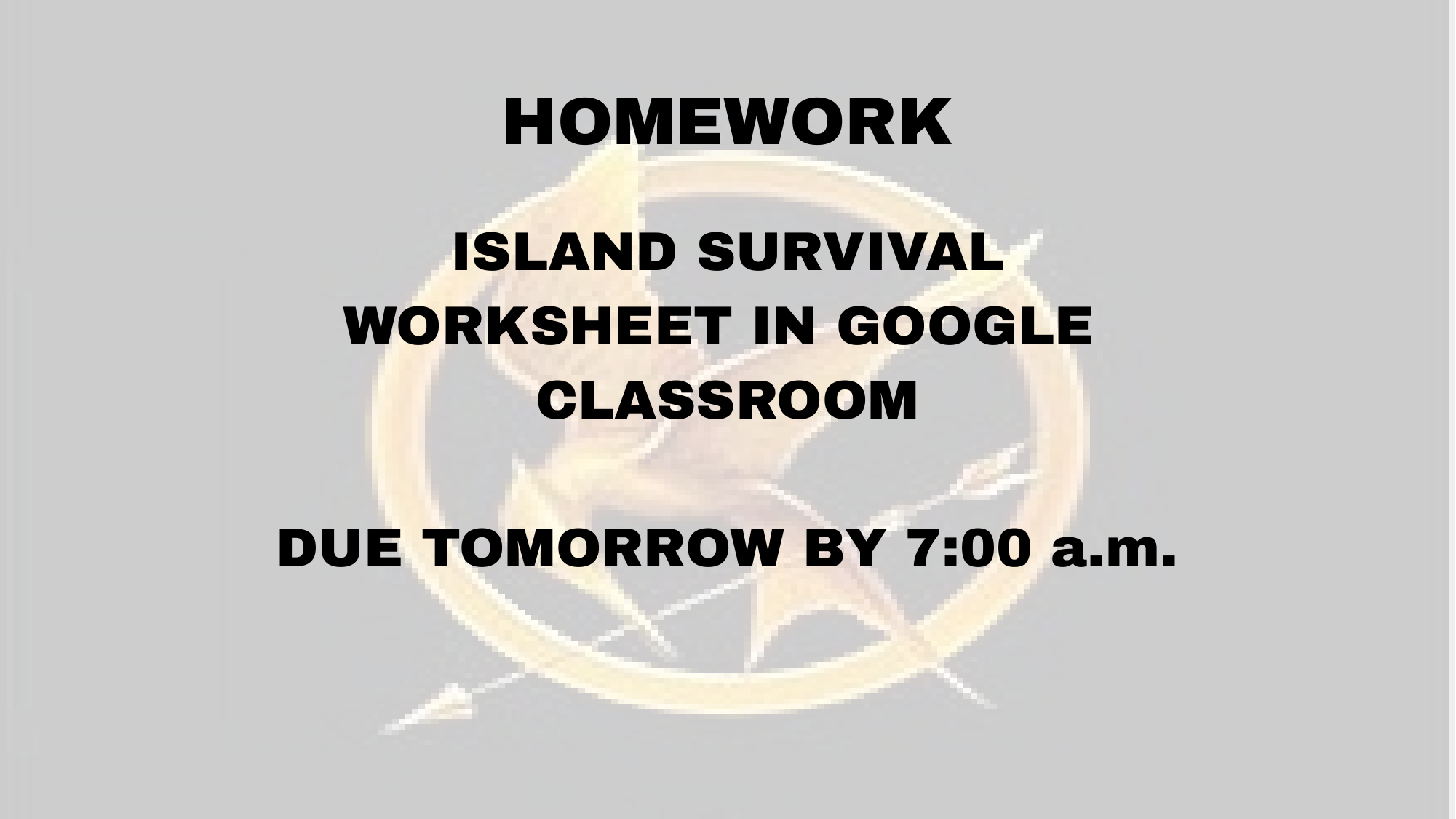

# HOMEWORK
ISLAND SURVIVAL
WORKSHEET IN GOOGLE
CLASSROOM

DUE TOMORROW BY 7:00 a.m.